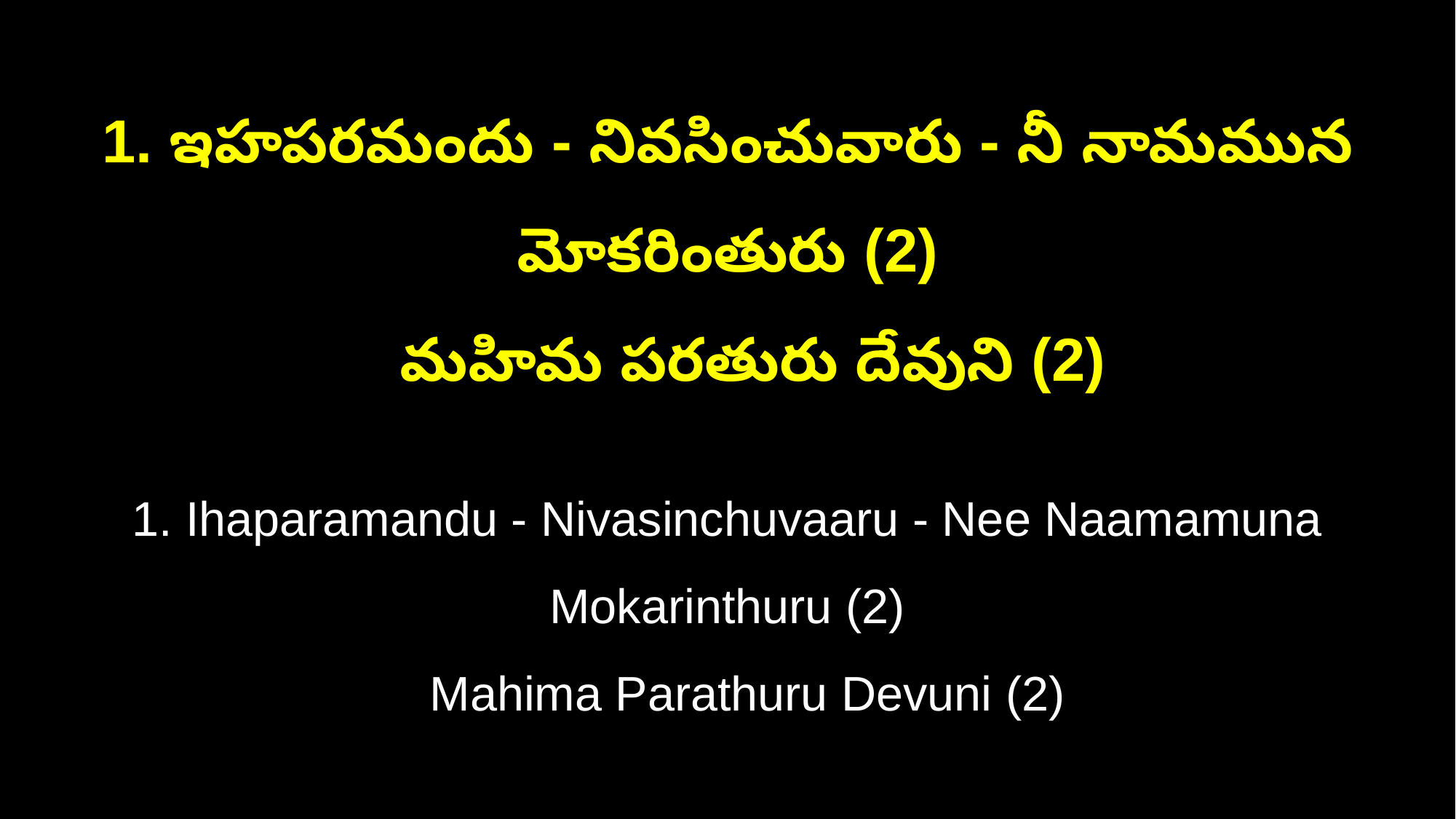

1. ఇహపరమందు - నివసించువారు - నీ నామమున మోకరింతురు (2)
   మహిమ పరతురు దేవుని (2)
1. Ihaparamandu - Nivasinchuvaaru - Nee Naamamuna Mokarinthuru (2)
   Mahima Parathuru Devuni (2)